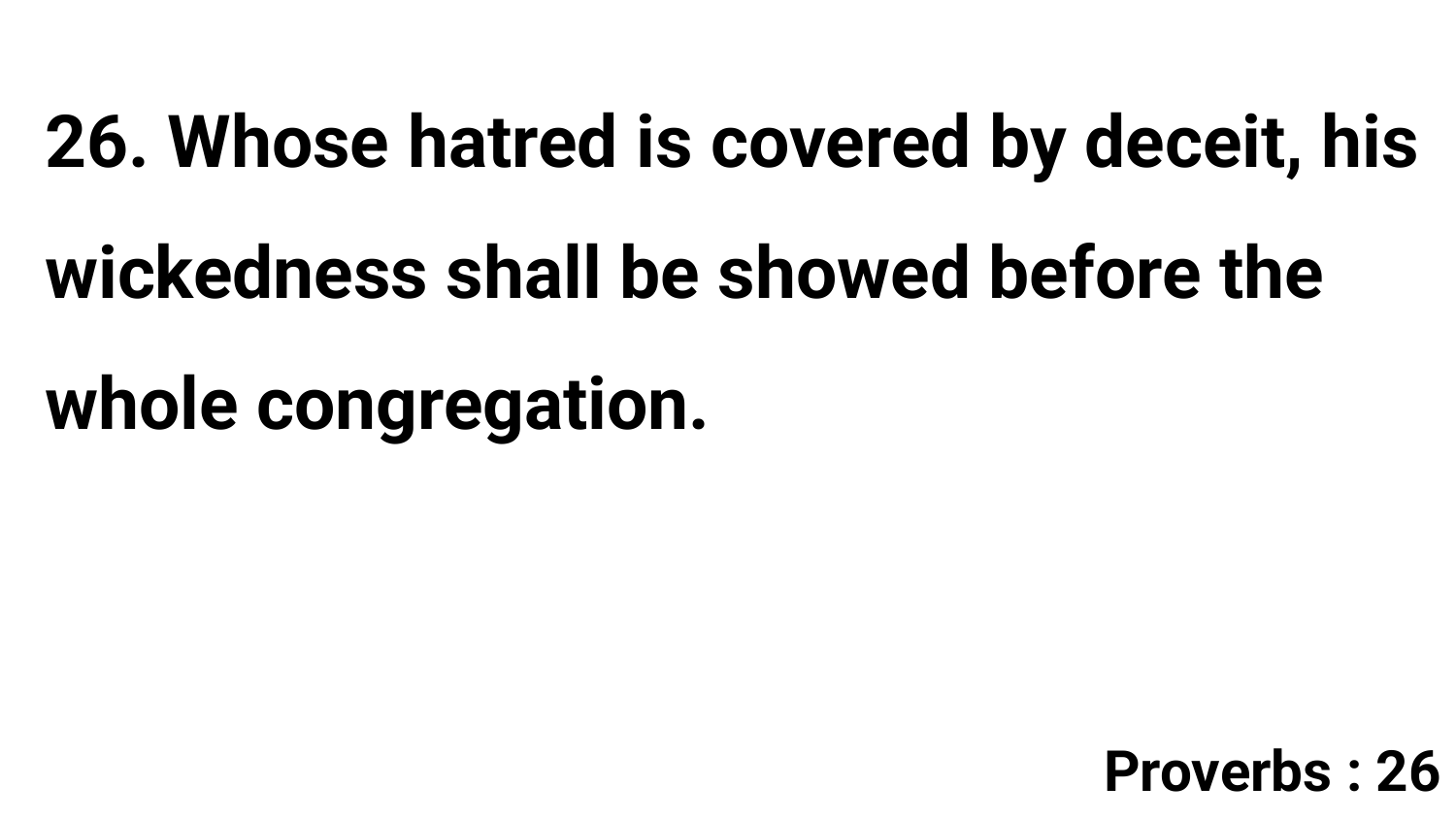

26. Whose hatred is covered by deceit, his wickedness shall be showed before the whole congregation.
Proverbs : 26